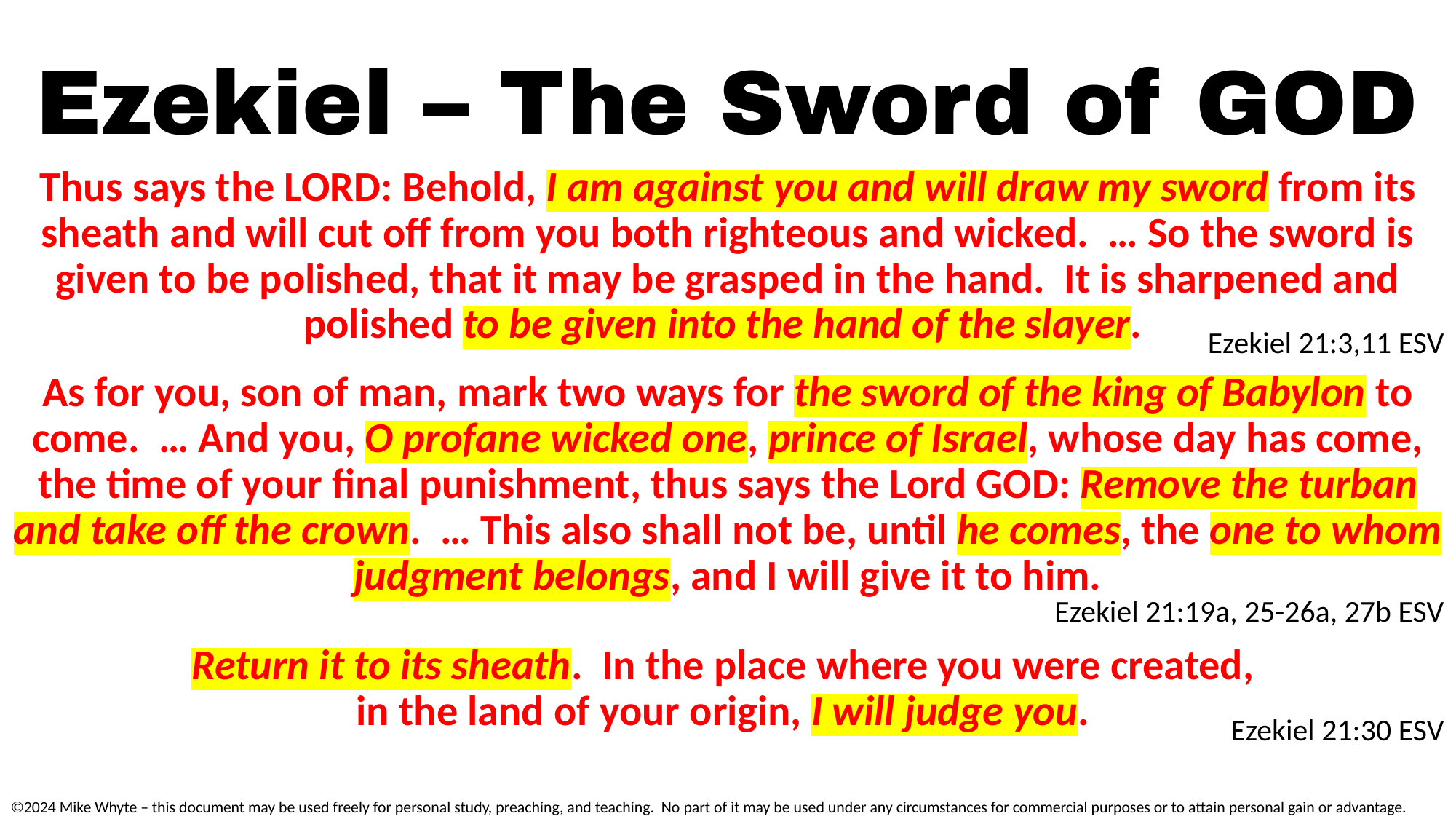

# Ezekiel – The Sword of GOD
Thus says the LORD: Behold, I am against you and will draw my sword from its sheath and will cut off from you both righteous and wicked.  … So the sword is given to be polished, that it may be grasped in the hand.  It is sharpened and polished to be given into the hand of the slayer.
Ezekiel 21:3,11 ESV
As for you, son of man, mark two ways for the sword of the king of Babylon to come.  … And you, O profane wicked one, prince of Israel, whose day has come, the time of your final punishment, thus says the Lord GOD: Remove the turban and take off the crown.  … This also shall not be, until he comes, the one to whom judgment belongs, and I will give it to him.
Ezekiel 21:19a, 25-26a, 27b ESV
Return it to its sheath.  In the place where you were created,
in the land of your origin, I will judge you.
Ezekiel 21:30 ESV
©2024 Mike Whyte – this document may be used freely for personal study, preaching, and teaching.  No part of it may be used under any circumstances for commercial purposes or to attain personal gain or advantage.